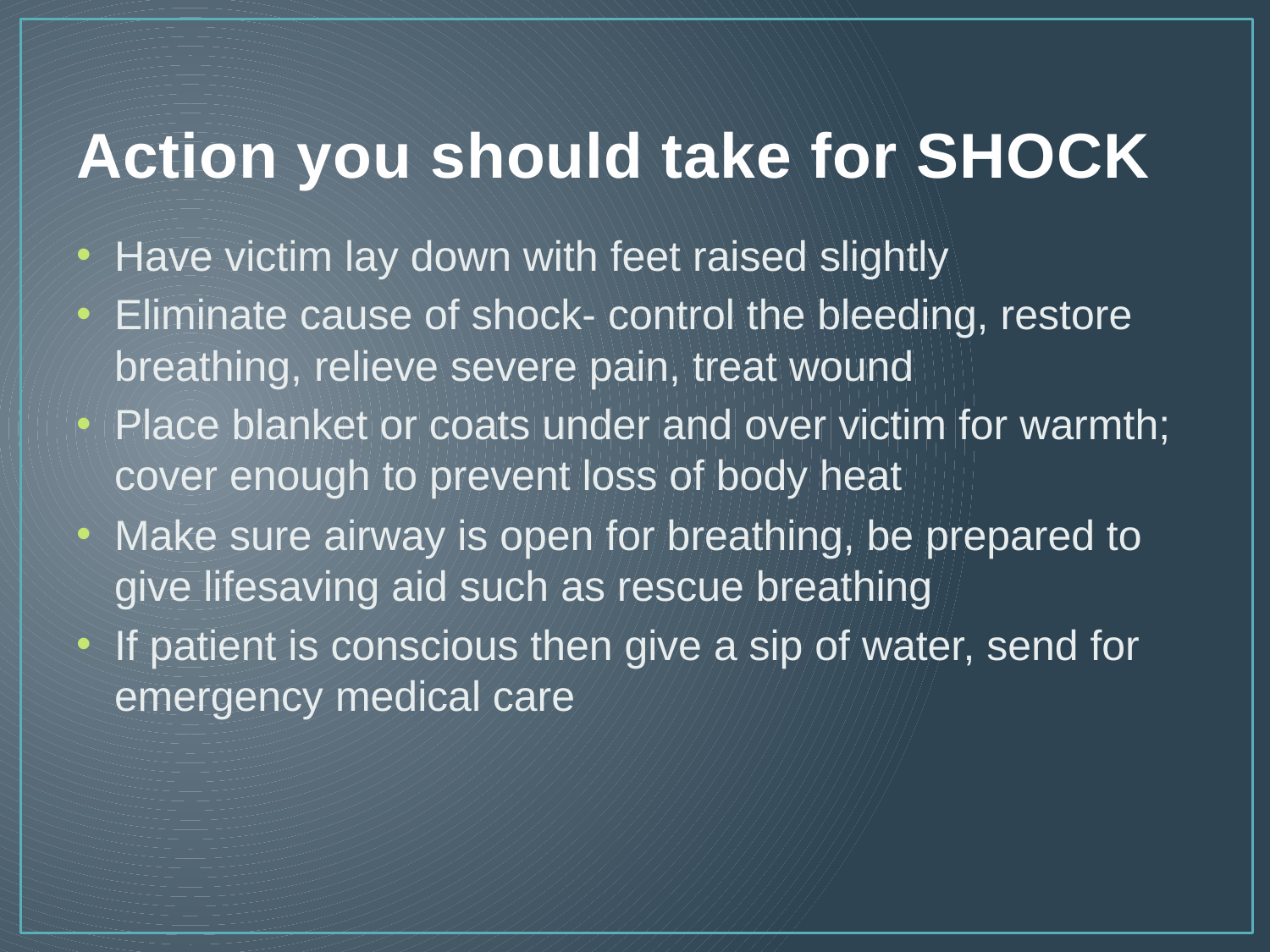

# Action you should take for SHOCK
Have victim lay down with feet raised slightly
Eliminate cause of shock- control the bleeding, restore breathing, relieve severe pain, treat wound
Place blanket or coats under and over victim for warmth; cover enough to prevent loss of body heat
Make sure airway is open for breathing, be prepared to give lifesaving aid such as rescue breathing
If patient is conscious then give a sip of water, send for emergency medical care